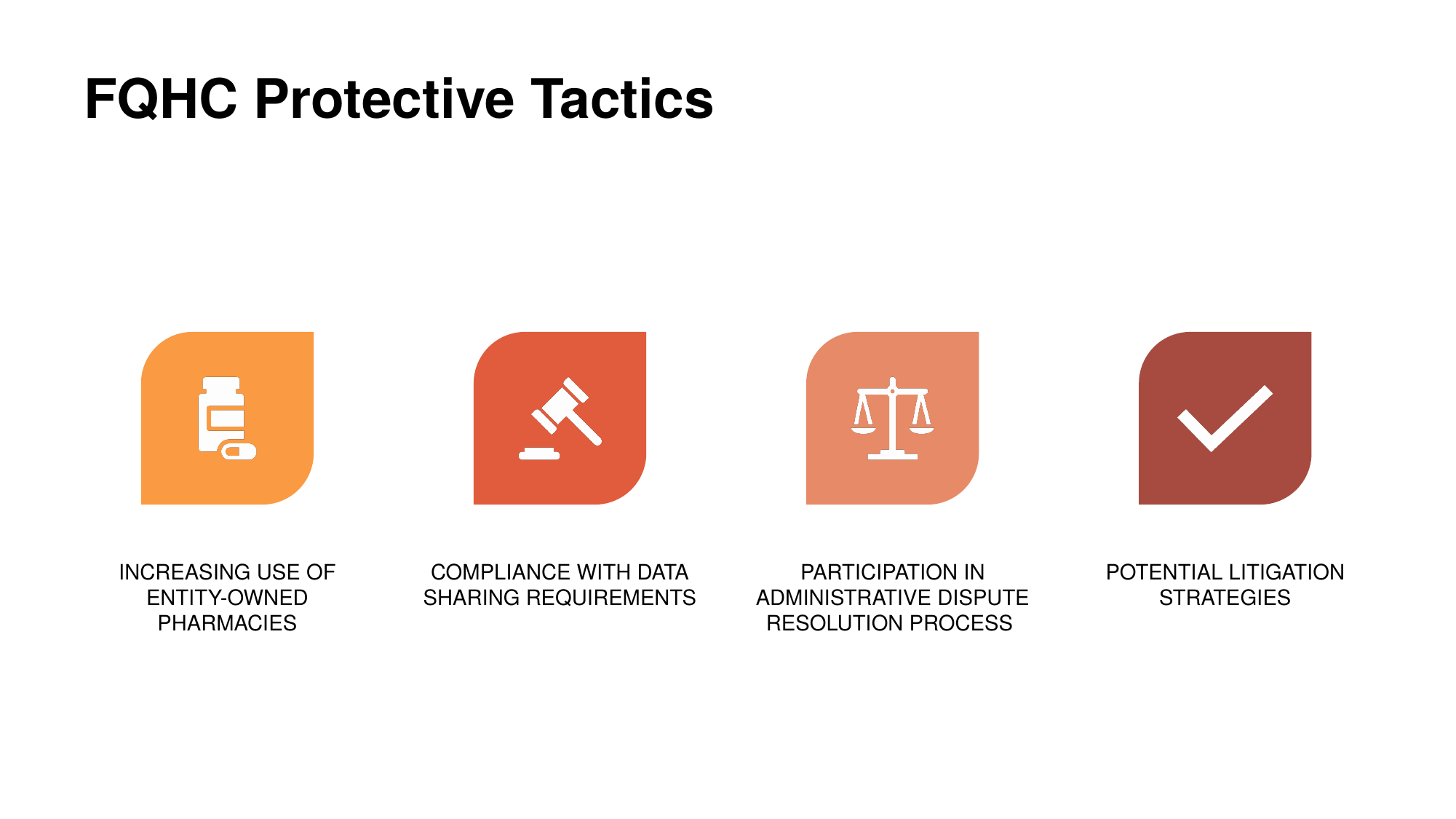

# FQHC Protective Tactics
Increasing use of Entity-owned pharmacies
Compliance with data sharing requirements
Participation in Administrative Dispute Resolution process
Potential litigation strategies